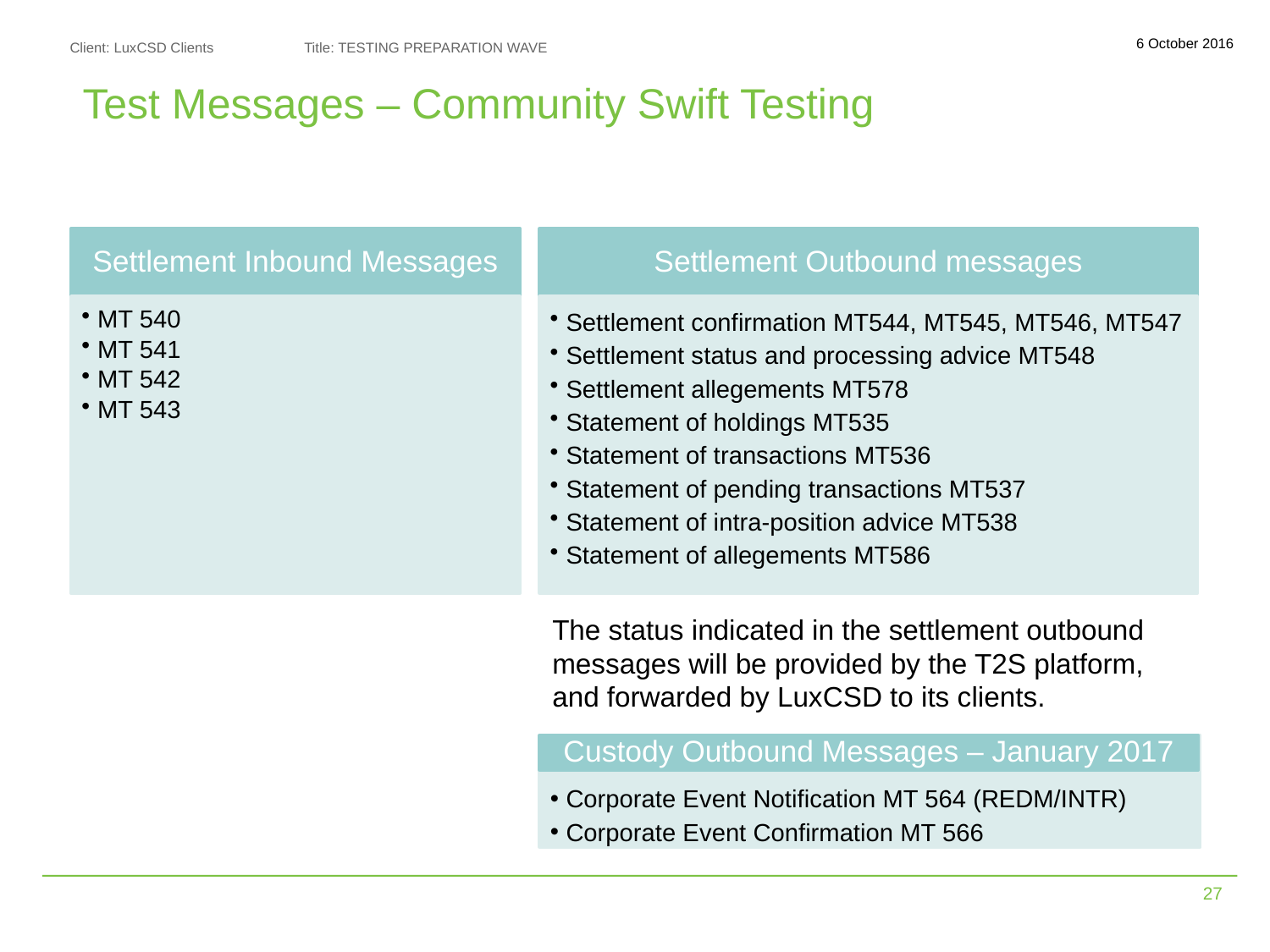

6 October 2016
# Test Messages – Community Swift Testing
Settlement Inbound Messages
Settlement Outbound messages
MT 540
MT 541
MT 542
MT 543
Settlement confirmation MT544, MT545, MT546, MT547
Settlement status and processing advice MT548
Settlement allegements MT578
Statement of holdings MT535
Statement of transactions MT536
Statement of pending transactions MT537
Statement of intra-position advice MT538
Statement of allegements MT586
The status indicated in the settlement outbound messages will be provided by the T2S platform, and forwarded by LuxCSD to its clients.

Corporate Event Notification MT 564 (REDM/INTR)
Corporate Event Confirmation MT 566

Custody Outbound Messages – January 2017
27